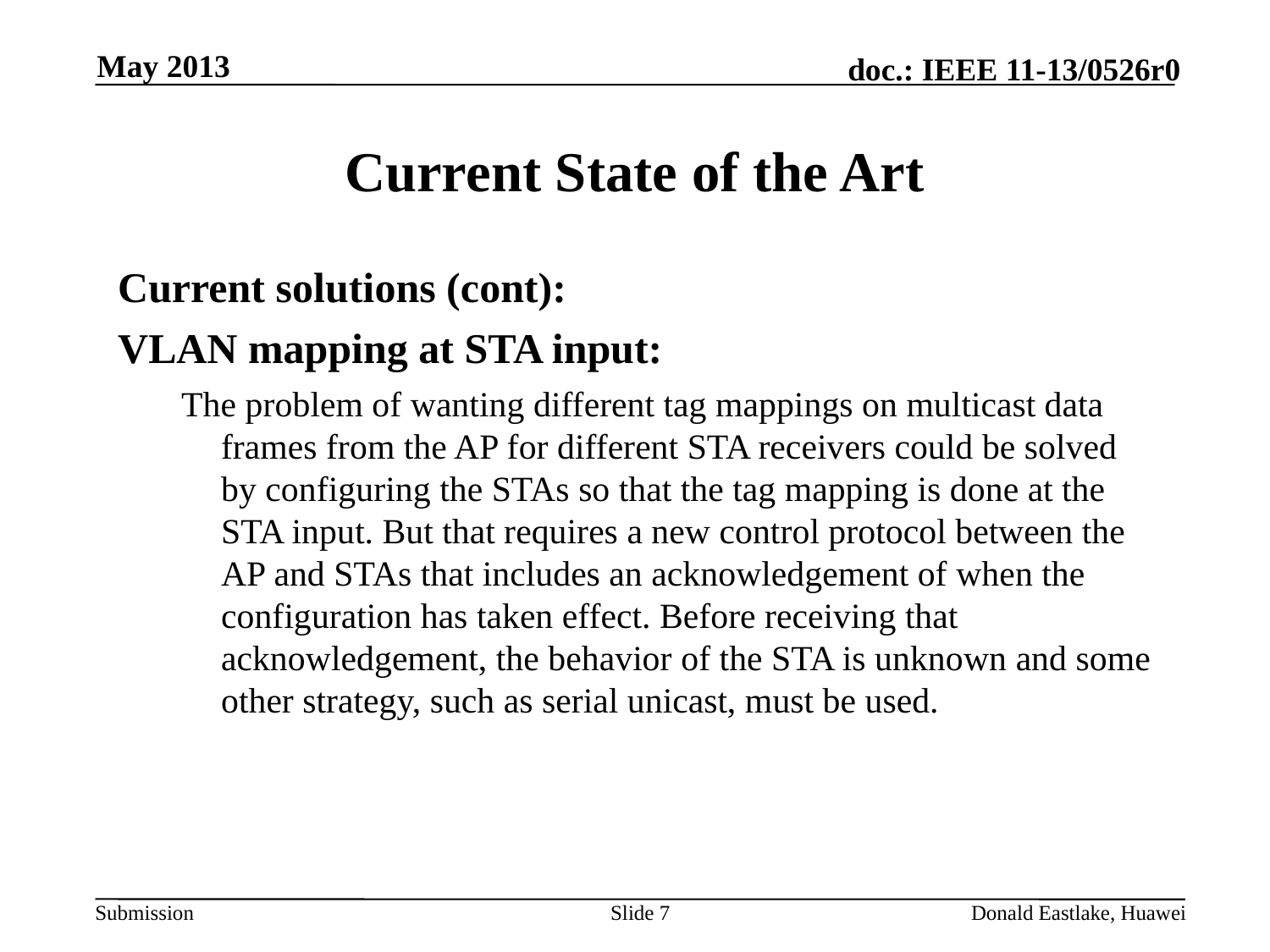

May 2013
# Current State of the Art
Current solutions (cont):
VLAN mapping at STA input:
The problem of wanting different tag mappings on multicast data frames from the AP for different STA receivers could be solved by configuring the STAs so that the tag mapping is done at the STA input. But that requires a new control protocol between the AP and STAs that includes an acknowledgement of when the configuration has taken effect. Before receiving that acknowledgement, the behavior of the STA is unknown and some other strategy, such as serial unicast, must be used.
Slide 7
Donald Eastlake, Huawei